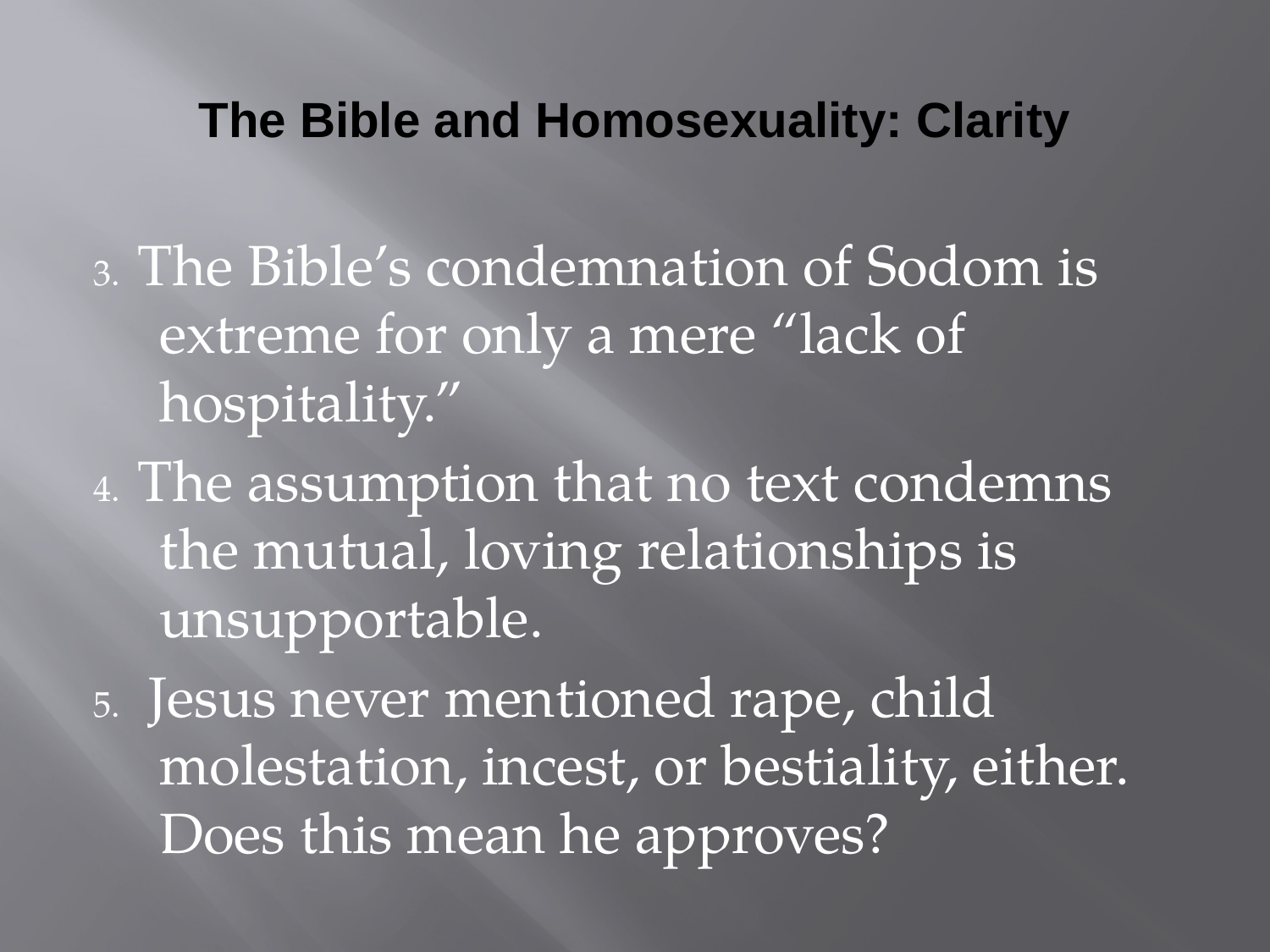

# The Bible and Homosexuality: Clarity
3.  The Bible’s condemnation of Sodom is extreme for only a mere “lack of hospitality.”
4.  The assumption that no text condemns the mutual, loving relationships is unsupportable.
5.  Jesus never mentioned rape, child molestation, incest, or bestiality, either. Does this mean he approves?